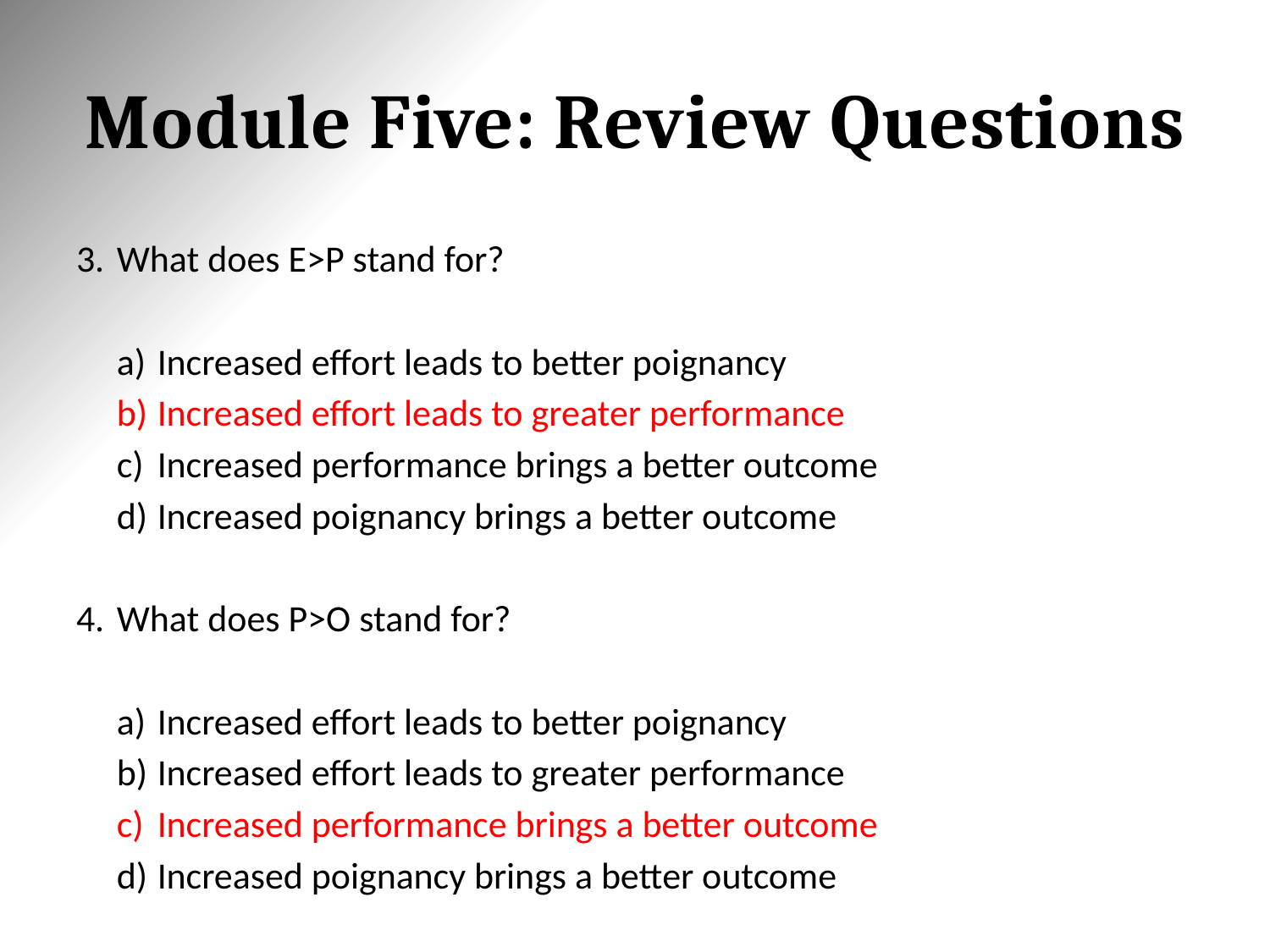

# Module Five: Review Questions
What does E>P stand for?

Increased effort leads to better poignancy
Increased effort leads to greater performance
Increased performance brings a better outcome
Increased poignancy brings a better outcome

What does P>O stand for?

Increased effort leads to better poignancy
Increased effort leads to greater performance
Increased performance brings a better outcome
Increased poignancy brings a better outcome